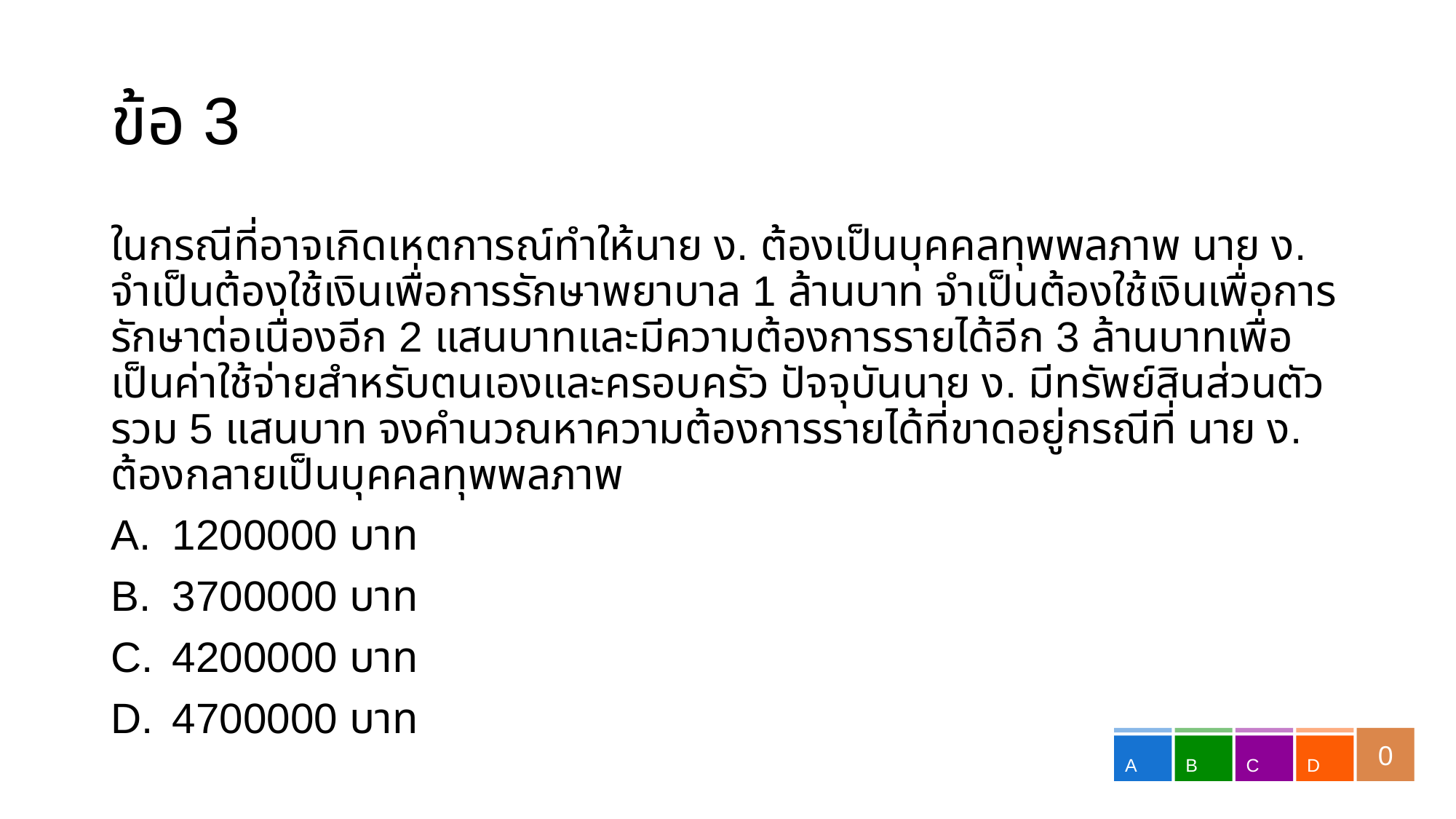

# ข้อ 3
ในกรณีที่อาจเกิดเหตการณ์ทำให้นาย ง. ต้องเป็นบุคคลทุพพลภาพ นาย ง. จำเป็นต้องใช้เงินเพื่อการรักษาพยาบาล 1 ล้านบาท จำเป็นต้องใช้เงินเพื่อการรักษาต่อเนื่องอีก 2 แสนบาทและมีความต้องการรายได้อีก 3 ล้านบาทเพื่อเป็นค่าใช้จ่ายสำหรับตนเองและครอบครัว ปัจจุบันนาย ง. มีทรัพย์สินส่วนตัวรวม 5 แสนบาท จงคำนวณหาความต้องการรายได้ที่ขาดอยู่กรณีที่ นาย ง. ต้องกลายเป็นบุคคลทุพพลภาพ
1200000 บาท
3700000 บาท
4200000 บาท
4700000 บาท

0

A
B
C
D